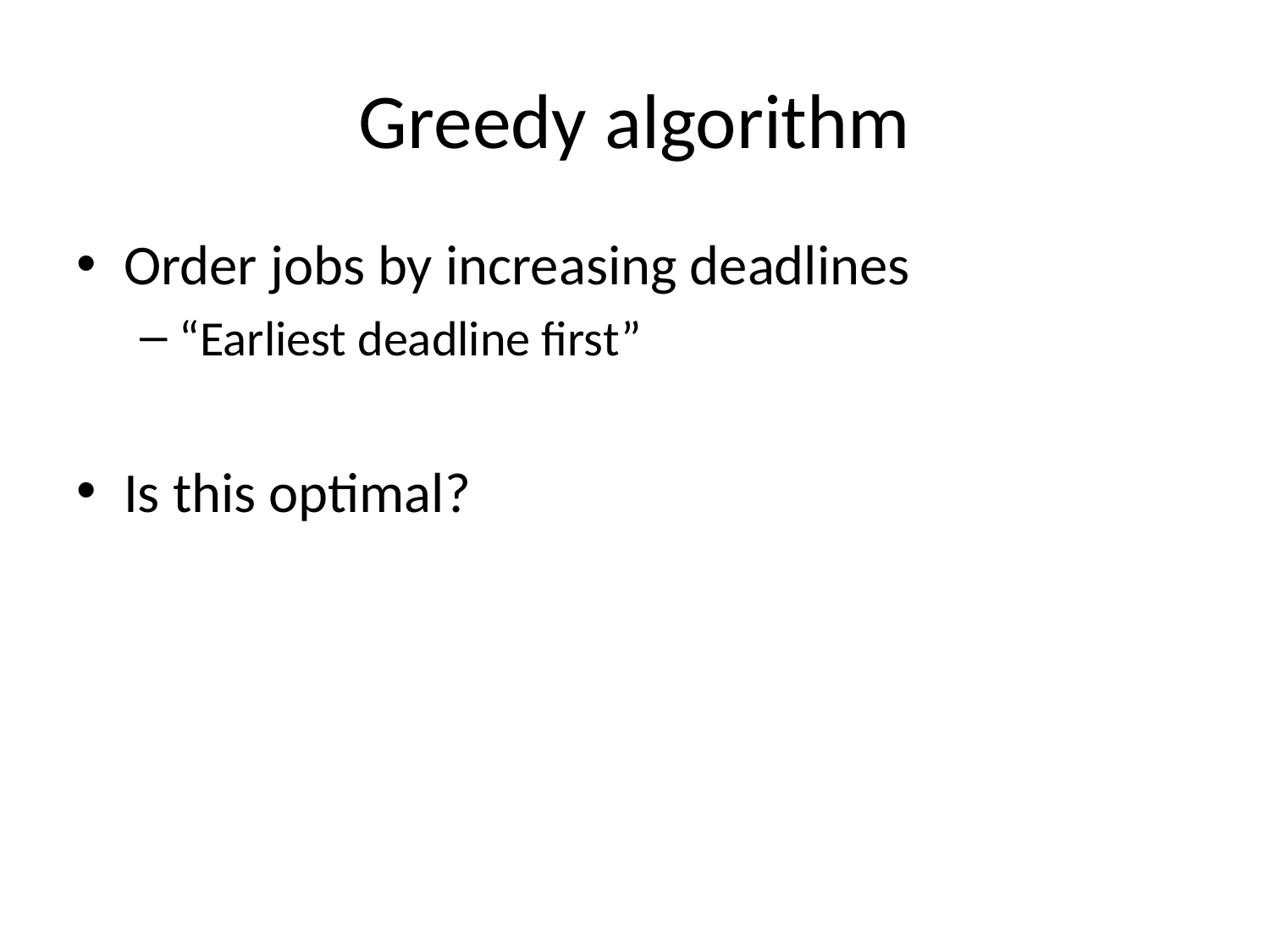

# Greedy algorithm
Order jobs by increasing deadlines
“Earliest deadline first”

Is this optimal?